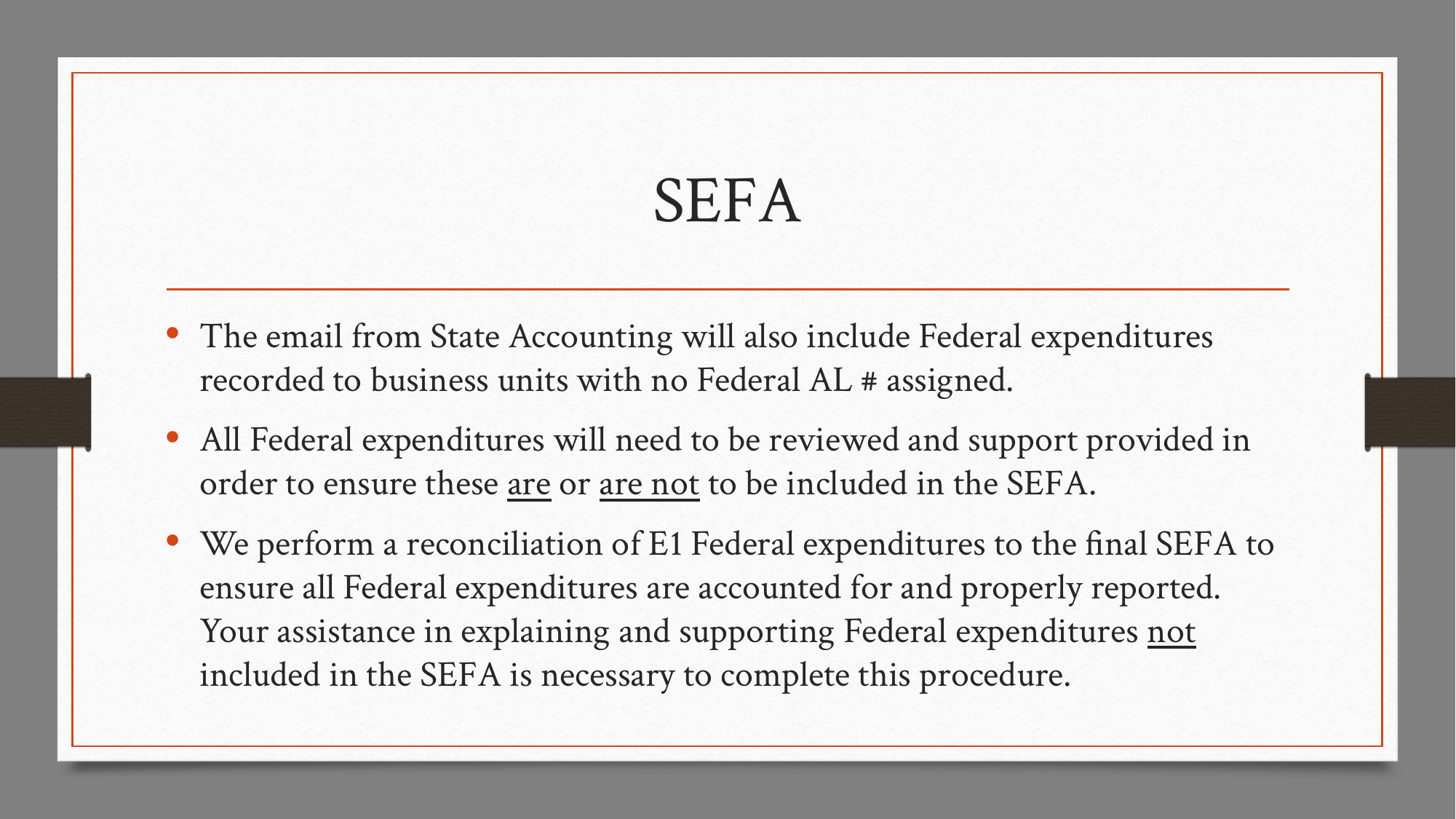

# SEFA
The email from State Accounting will also include Federal expenditures recorded to business units with no Federal AL # assigned.
All Federal expenditures will need to be reviewed and support provided in order to ensure these are or are not to be included in the SEFA.
We perform a reconciliation of E1 Federal expenditures to the final SEFA to ensure all Federal expenditures are accounted for and properly reported.  Your assistance in explaining and supporting Federal expenditures not included in the SEFA is necessary to complete this procedure.